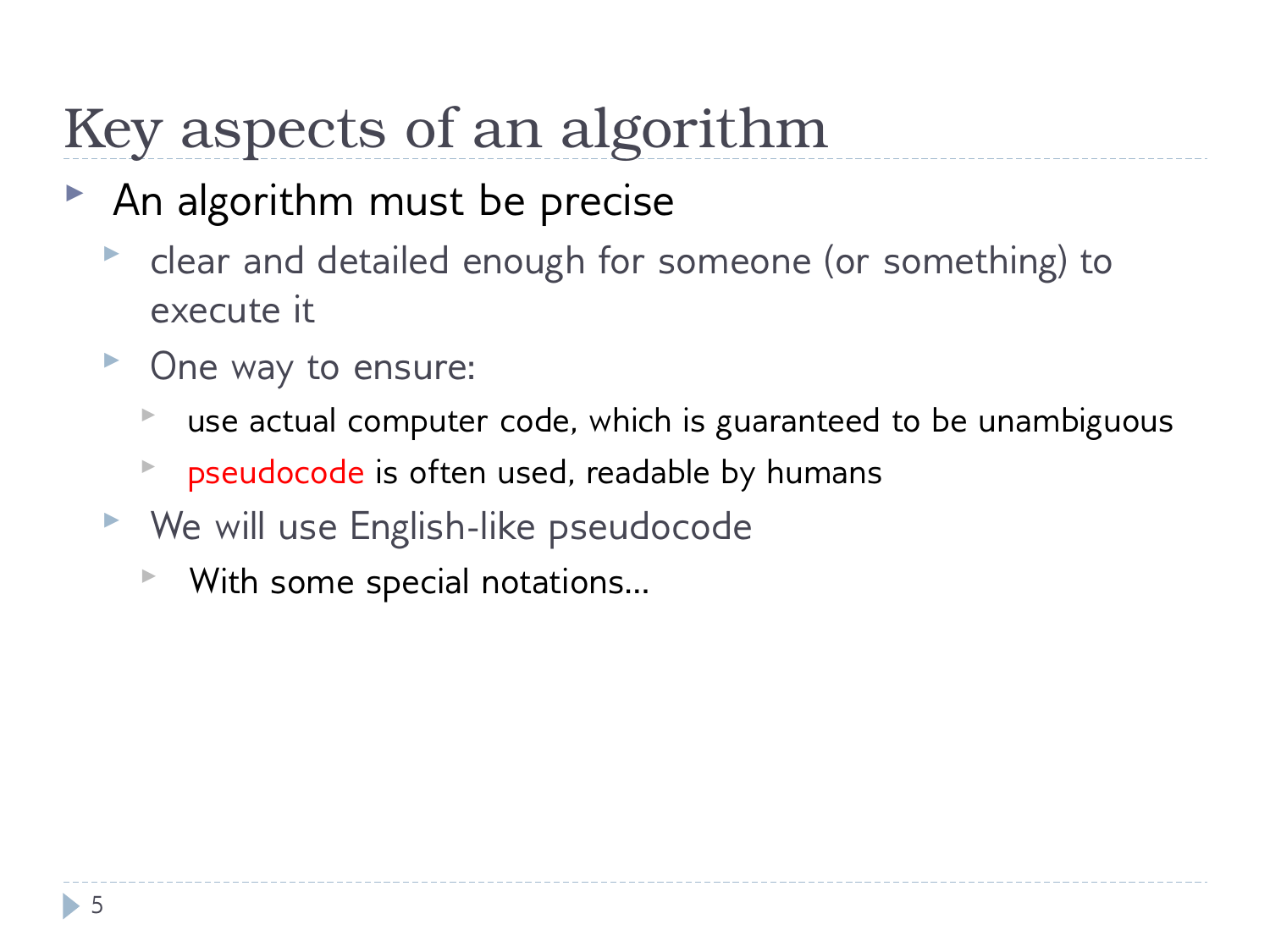

Key aspects of an algorithm
An algorithm must be precise
clear and detailed enough for someone (or something) to execute it
One way to ensure:
use actual computer code, which is guaranteed to be unambiguous
pseudocode is often used, readable by humans
We will use English-like pseudocode
With some special notations…
5